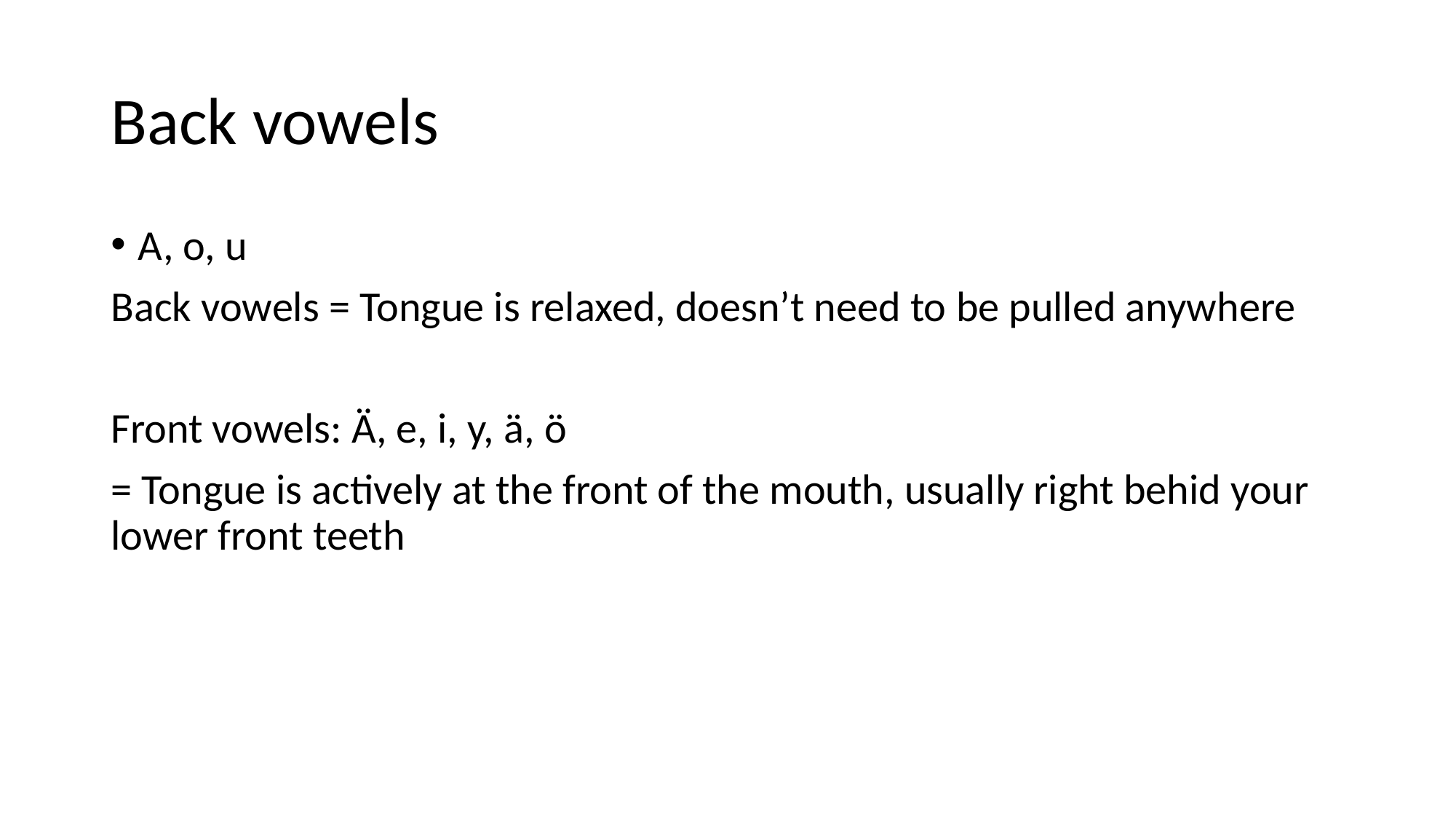

# Back vowels
A, o, u
Back vowels = Tongue is relaxed, doesn’t need to be pulled anywhere

Front vowels: Ä, e, i, y, ä, ö
= Tongue is actively at the front of the mouth, usually right behid your lower front teeth